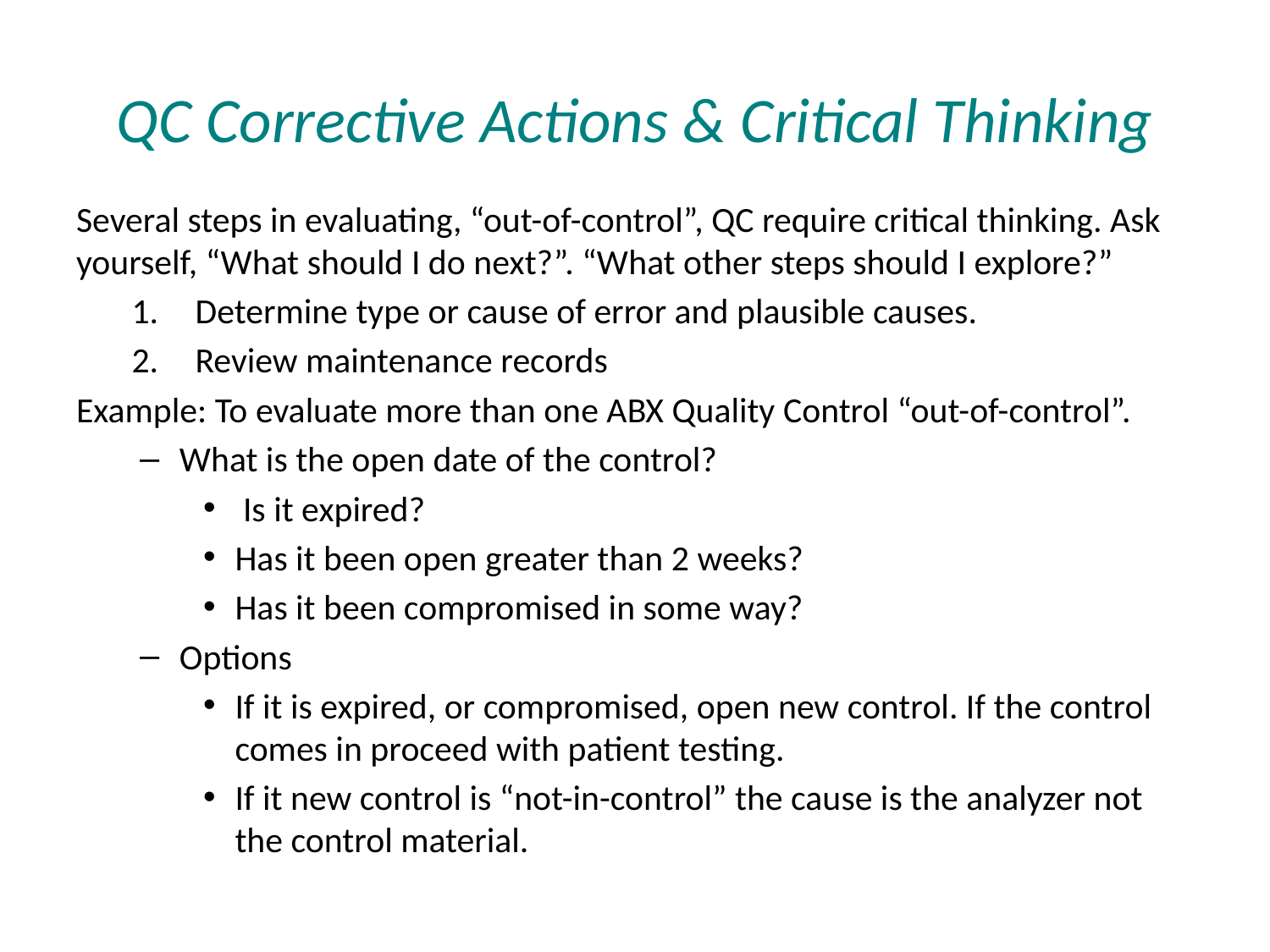

# QC Corrective Actions & Critical Thinking
Several steps in evaluating, “out-of-control”, QC require critical thinking. Ask yourself, “What should I do next?”. “What other steps should I explore?”
Determine type or cause of error and plausible causes.
Review maintenance records
Example: To evaluate more than one ABX Quality Control “out-of-control”.
What is the open date of the control?
 Is it expired?
Has it been open greater than 2 weeks?
Has it been compromised in some way?
Options
If it is expired, or compromised, open new control. If the control comes in proceed with patient testing.
If it new control is “not-in-control” the cause is the analyzer not the control material.